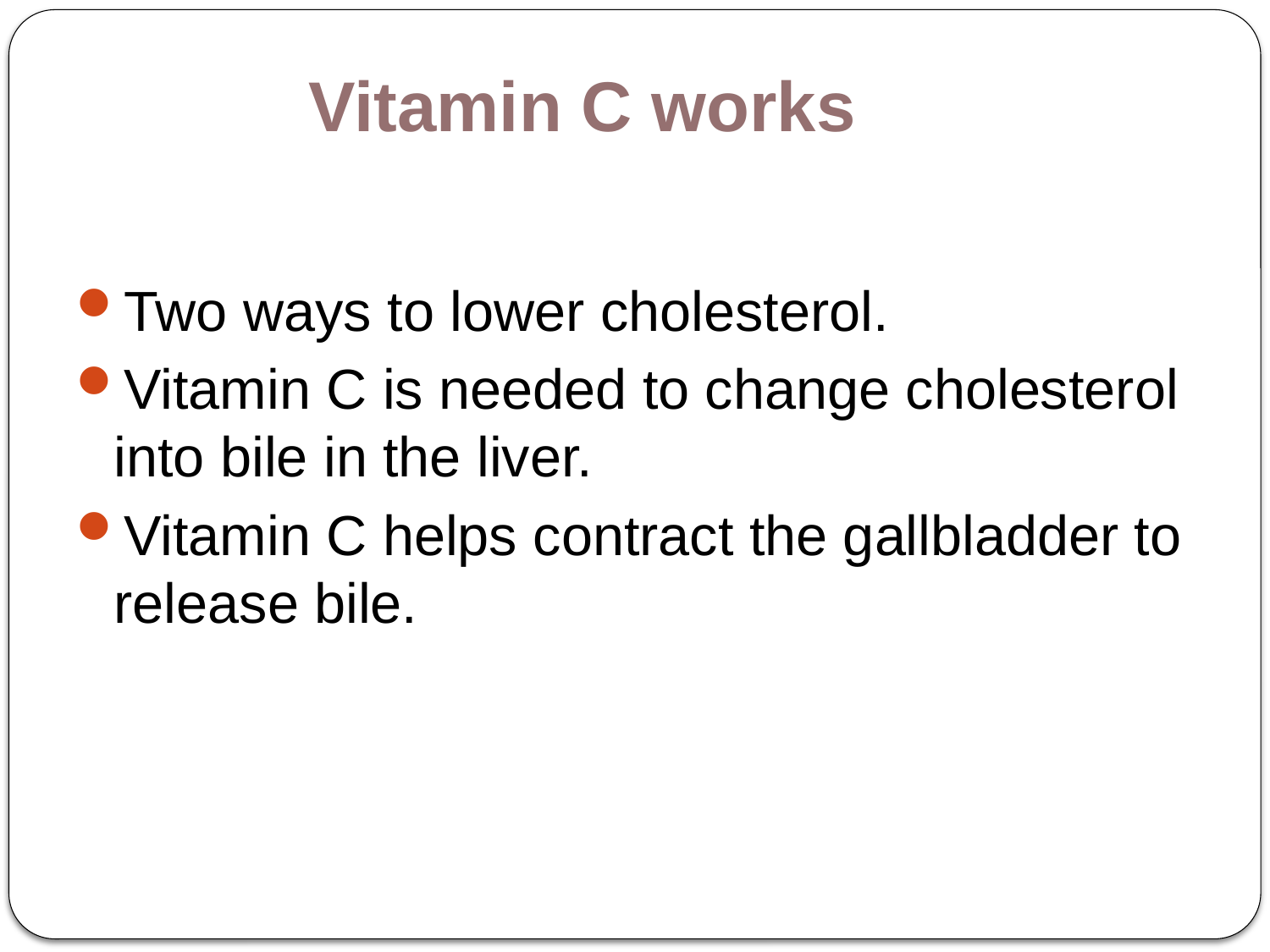

# Vitamin C works
Two ways to lower cholesterol.
Vitamin C is needed to change cholesterol into bile in the liver.
Vitamin C helps contract the gallbladder to release bile.